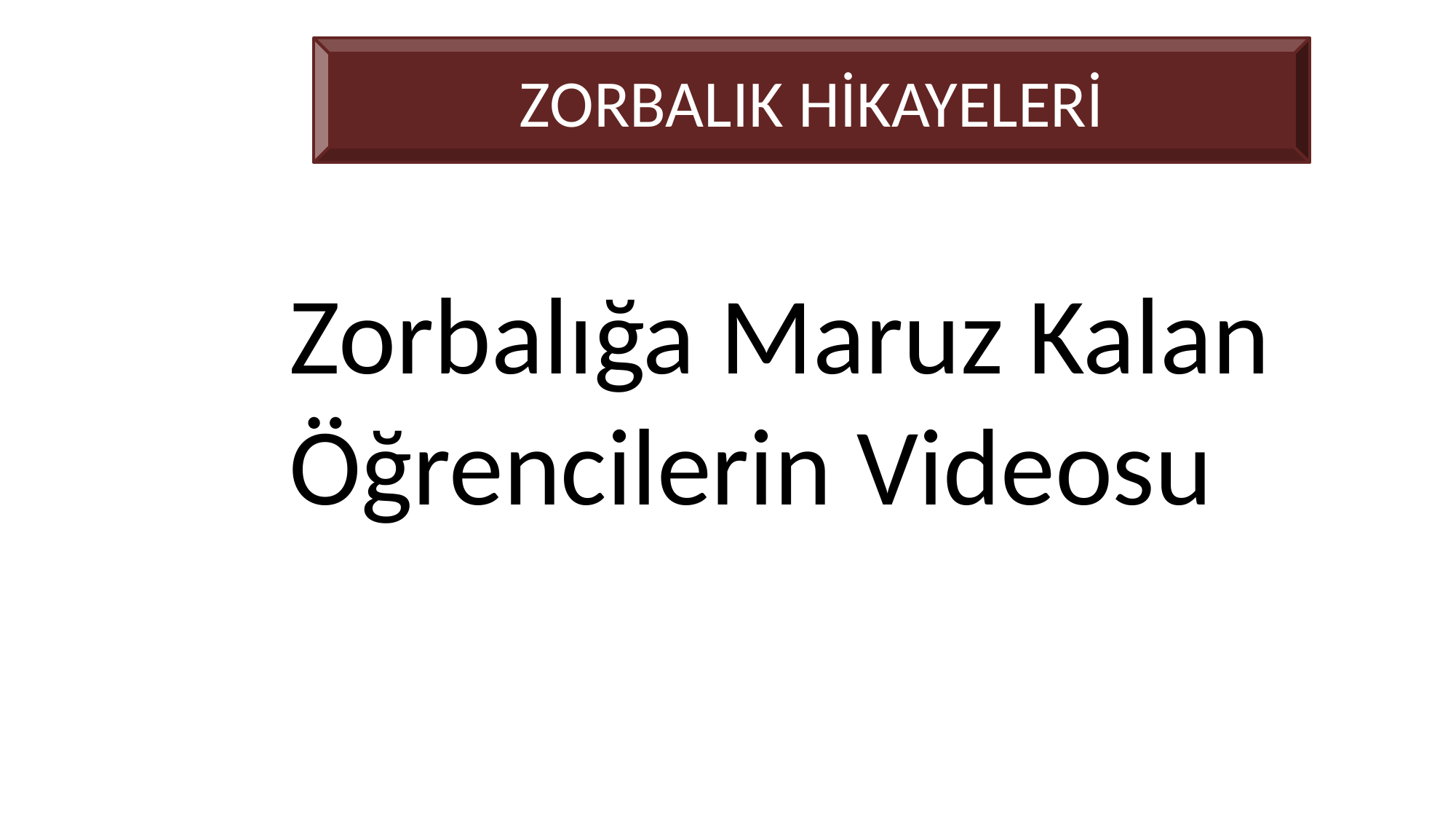

ZORBALIK HİKAYELERİ
Zorbalığa Maruz Kalan Öğrencilerin Videosu